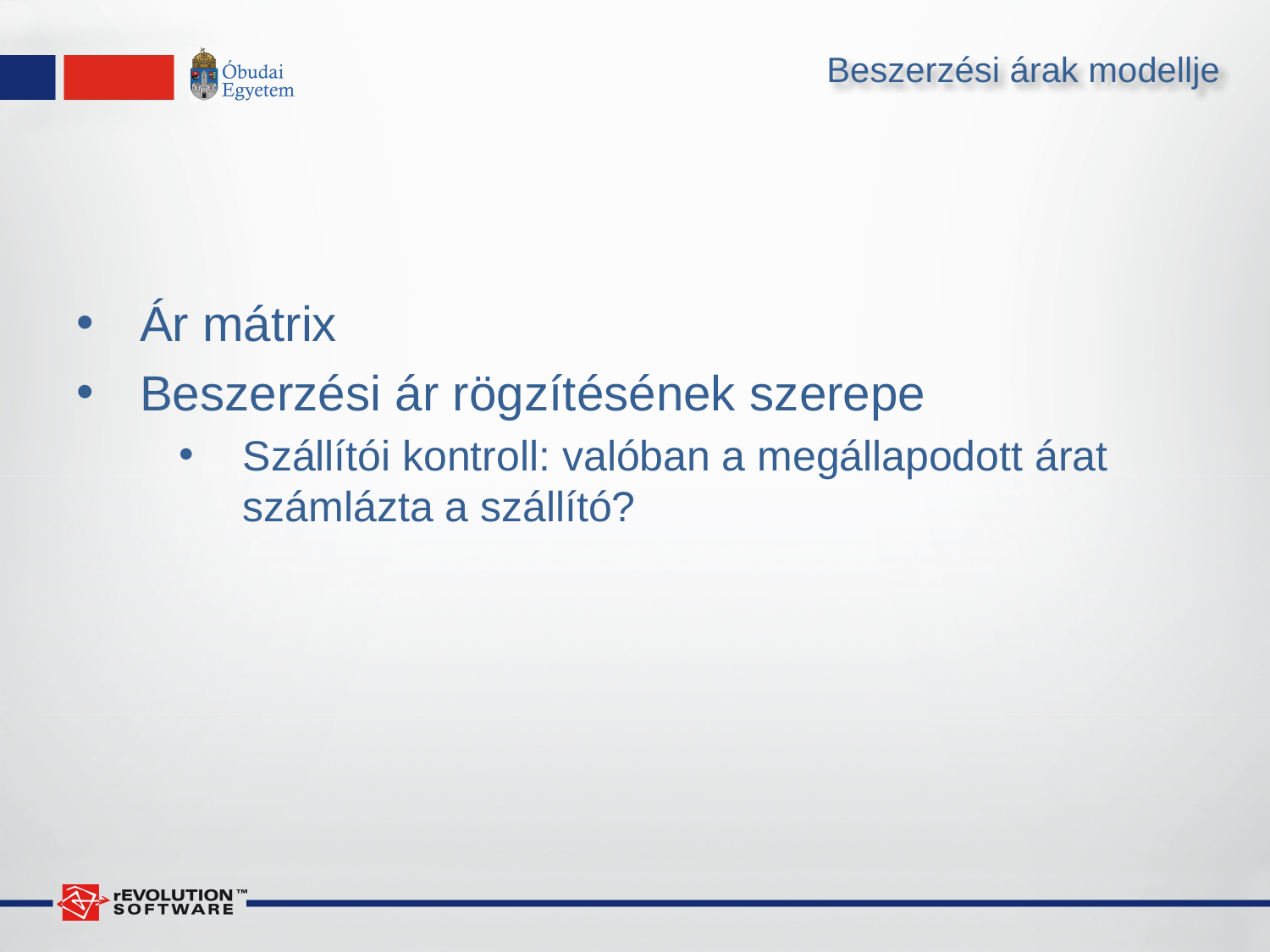

# Beszerzési árak modellje

Ár mátrix
Beszerzési ár rögzítésének szerepe
Szállítói kontroll: valóban a megállapodott árat számlázta a szállító?